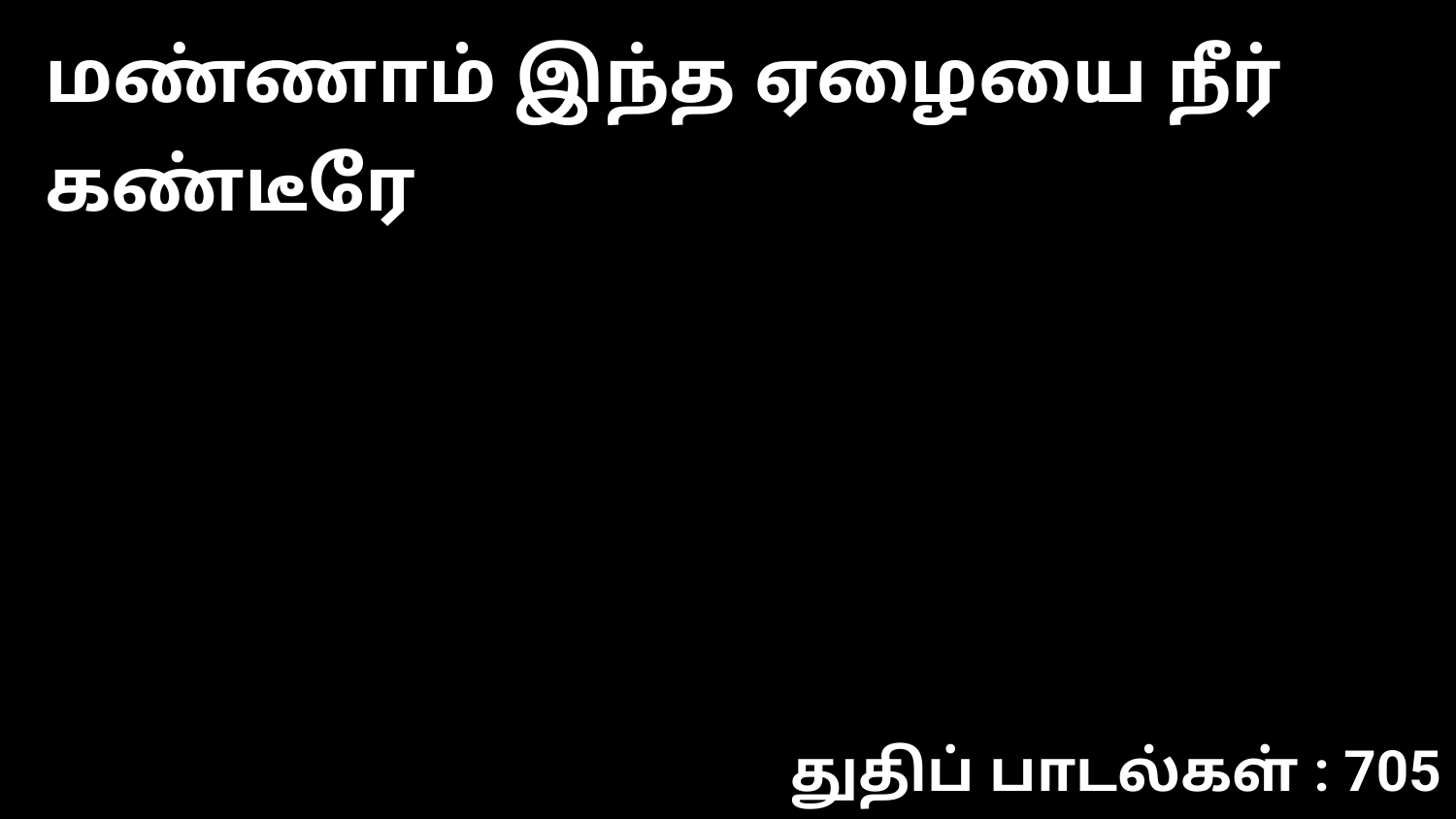

மண்ணாம் இந்த ஏழையை நீர் கண்டீரே
துதிப் பாடல்கள் : 705